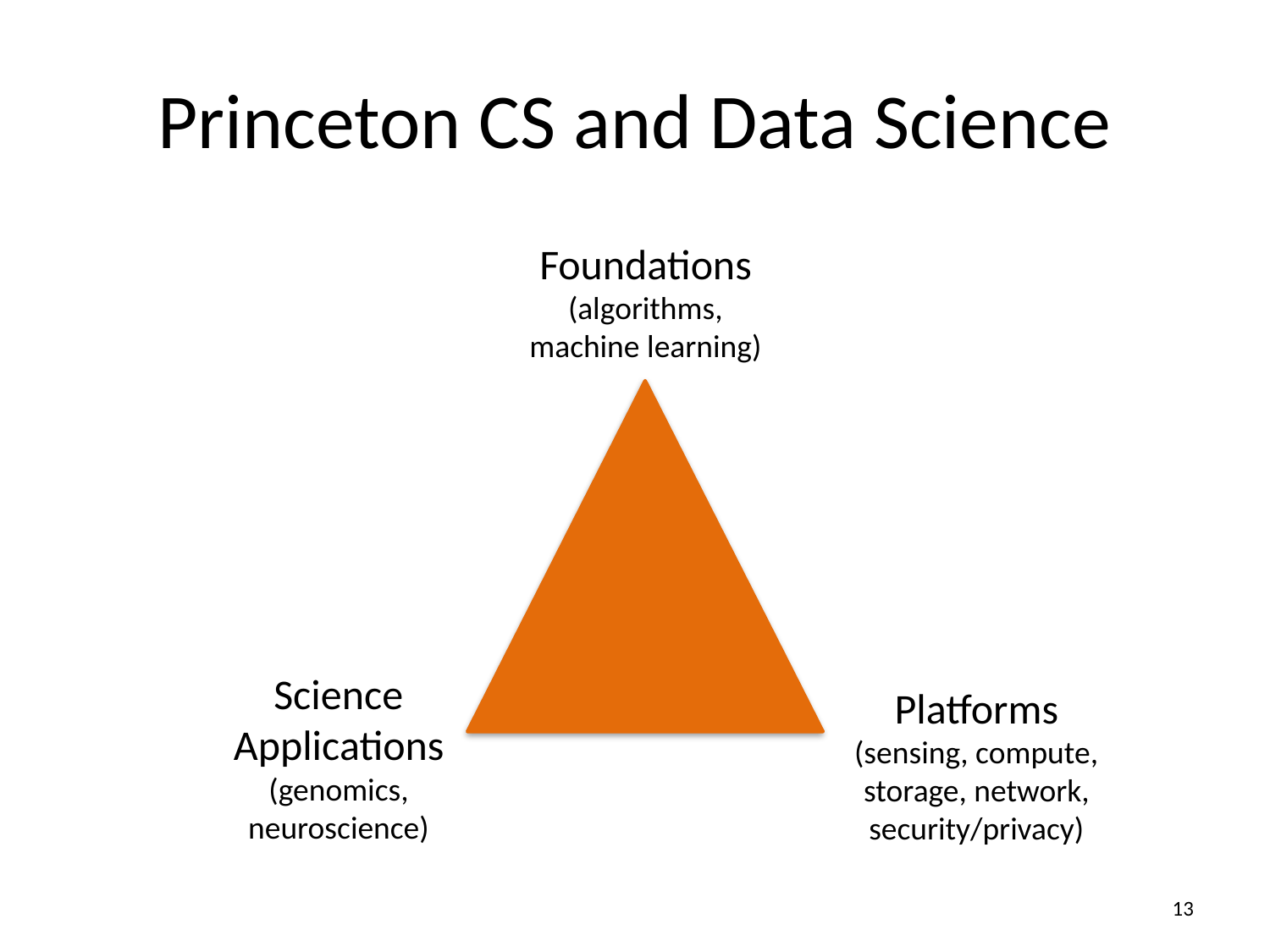

# Princeton CS and Data Science
Foundations
(algorithms, machine learning)

Science Applications
(genomics, neuroscience)
Platforms
(sensing, compute, storage, network, security/privacy)
13